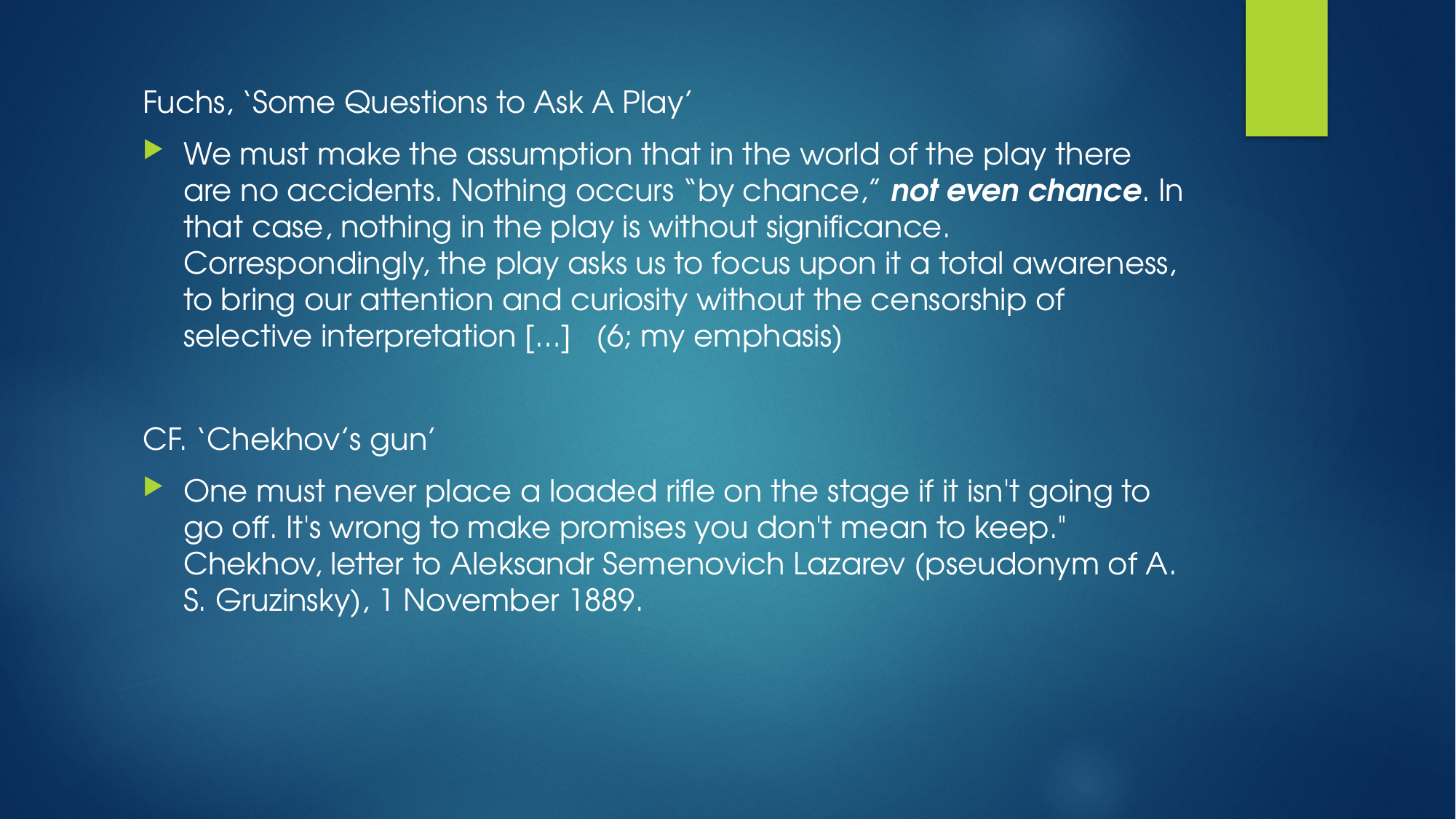

Fuchs, ‘Some Questions to Ask A Play’
We must make the assumption that in the world of the play there are no accidents. Nothing occurs “by chance,” not even chance. In that case, nothing in the play is without signiﬁcance. Correspondingly, the play asks us to focus upon it a total awareness, to bring our attention and curiosity without the censorship of selective interpretation […]   (6; my emphasis)

CF. ‘Chekhov’s gun’
One must never place a loaded rifle on the stage if it isn't going to go off. It's wrong to make promises you don't mean to keep." Chekhov, letter to Aleksandr Semenovich Lazarev (pseudonym of A. S. Gruzinsky), 1 November 1889.